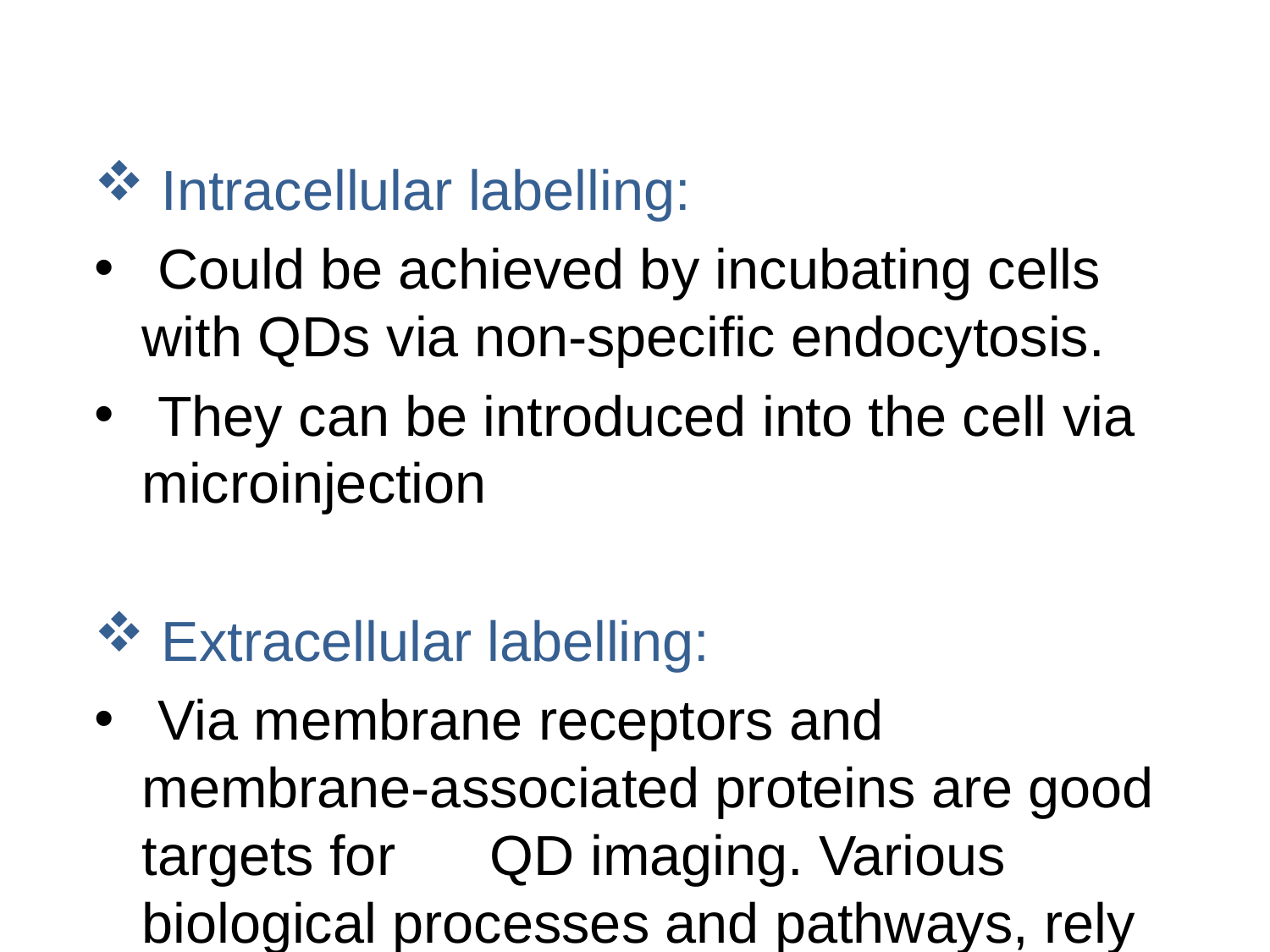

Intracellular labelling:
 Could be achieved by incubating cells with QDs via non-specific endocytosis.
 They can be introduced into the cell via microinjection

 Extracellular labelling:
 Via membrane receptors and membrane-associated proteins are good targets for      QD imaging. Various biological processes and pathways, rely on the transmembrane receptors and signalling pathways.